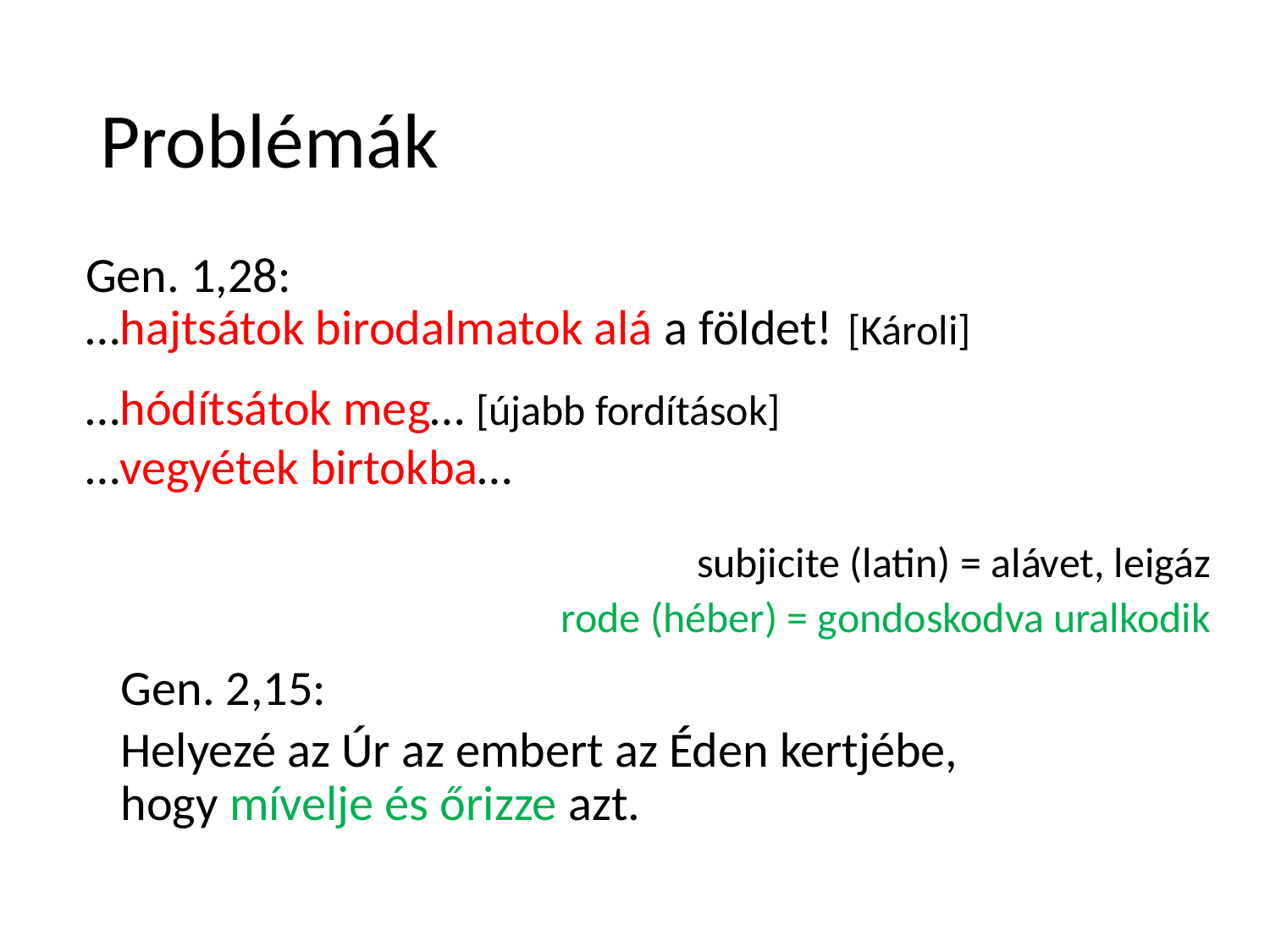

# Problémák
Gen. 1,28:
…hajtsátok birodalmatok alá a földet! 	[Károli]
…hódítsátok meg… [újabb fordítások]
…vegyétek birtokba…

subjicite (latin) = alávet, leigáz
rode (héber) = gondoskodva uralkodik
Gen. 2,15:
Helyezé az Úr az embert az Éden kertjébe,
hogy mívelje és őrizze azt.